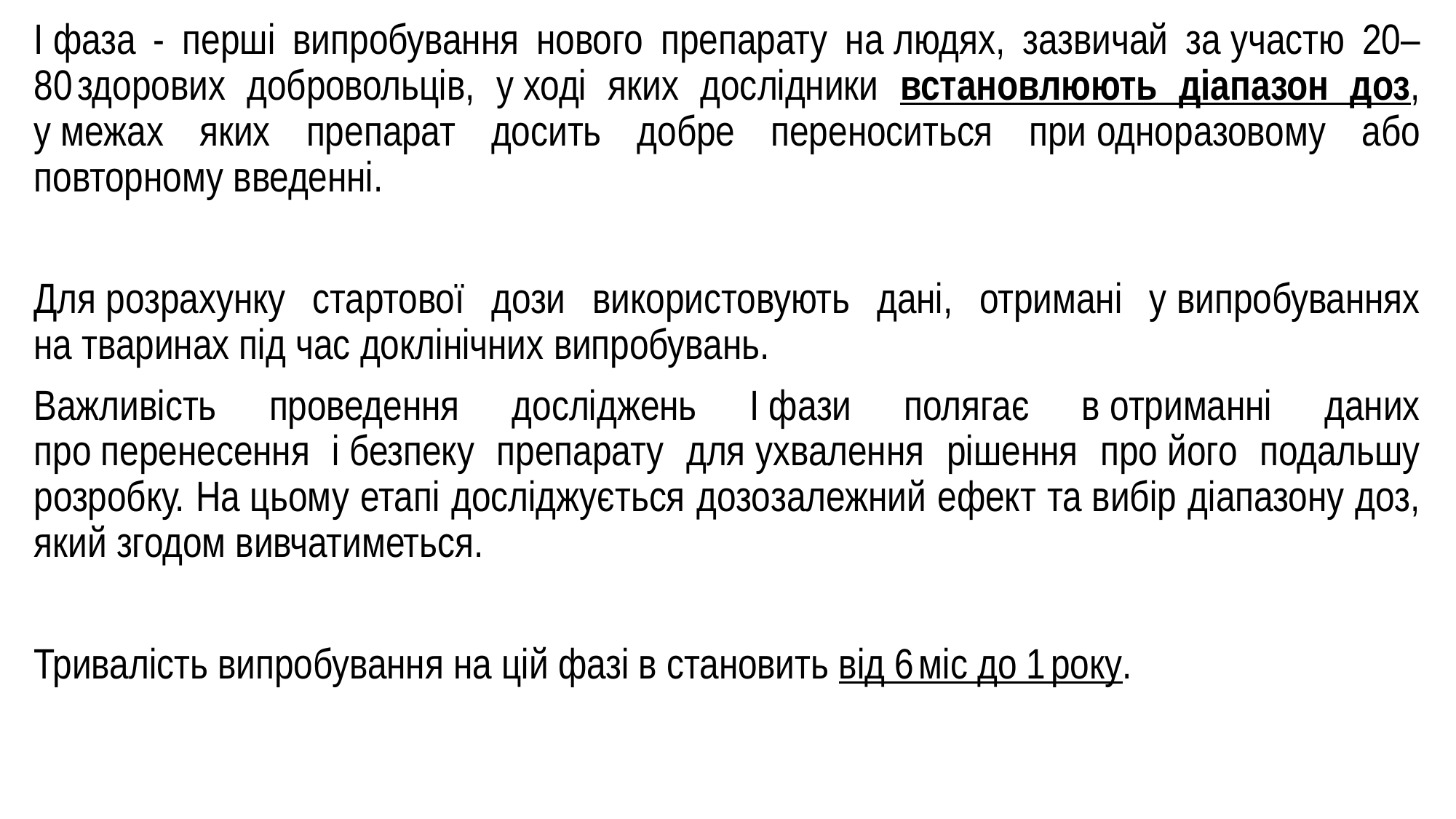

I фаза - перші випробування нового препарату на людях, зазвичай за участю 20–80 здорових добровольців, у ході яких дослідники встановлюють діапазон доз, у межах яких препарат досить добре переноситься при одноразовому або повторному введенні.

Для розрахунку стартової дози використовують дані, отримані у випробуваннях на тваринах під час доклінічних випробувань.
Важливість проведення досліджень I фази полягає в отриманні даних про перенесення і безпеку препарату для ухвалення рішення про його подальшу розробку. На цьому етапі досліджується дозо­залежний ефект та вибір діапазону доз, який згодом вивчатиметься.

Тривалість випробування на цій фазі в становить від 6 міс до 1 року.